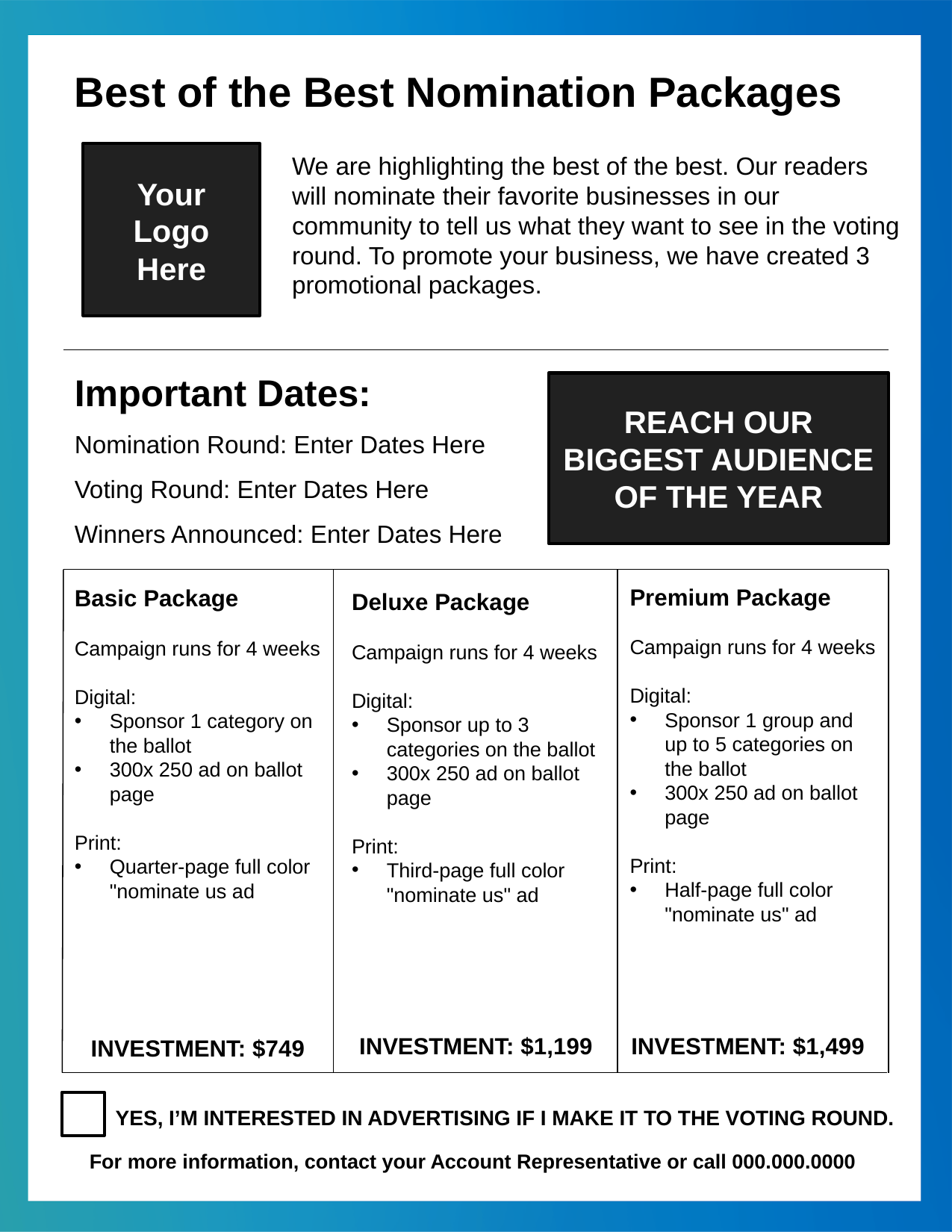

Best of the Best Nomination Packages
We are highlighting the best of the best. Our readers will nominate their favorite businesses in our community to tell us what they want to see in the voting round. To promote your business, we have created 3 promotional packages.

Your
Logo
Here
Important Dates:
Nomination Round: Enter Dates Here
Voting Round: Enter Dates Here
Winners Announced: Enter Dates Here

REACH OUR BIGGEST AUDIENCE OF THE YEAR
Premium Package

Campaign runs for 4 weeks

Digital:
Sponsor 1 group and up to 5 categories on the ballot
300x 250 ad on ballot page

Print:
Half-page full color "nominate us" ad
Basic Package

Campaign runs for 4 weeks

Digital:
Sponsor 1 category on the ballot
300x 250 ad on ballot page

Print:
Quarter-page full color "nominate us ad
Deluxe Package

Campaign runs for 4 weeks

Digital:
Sponsor up to 3 categories on the ballot
300x 250 ad on ballot page

Print:
Third-page full color "nominate us" ad

INVESTMENT: $1,199
INVESTMENT: $1,499
INVESTMENT: $749

YES, I’M INTERESTED IN ADVERTISING IF I MAKE IT TO THE VOTING ROUND.
For more information, contact your Account Representative or call 000.000.0000